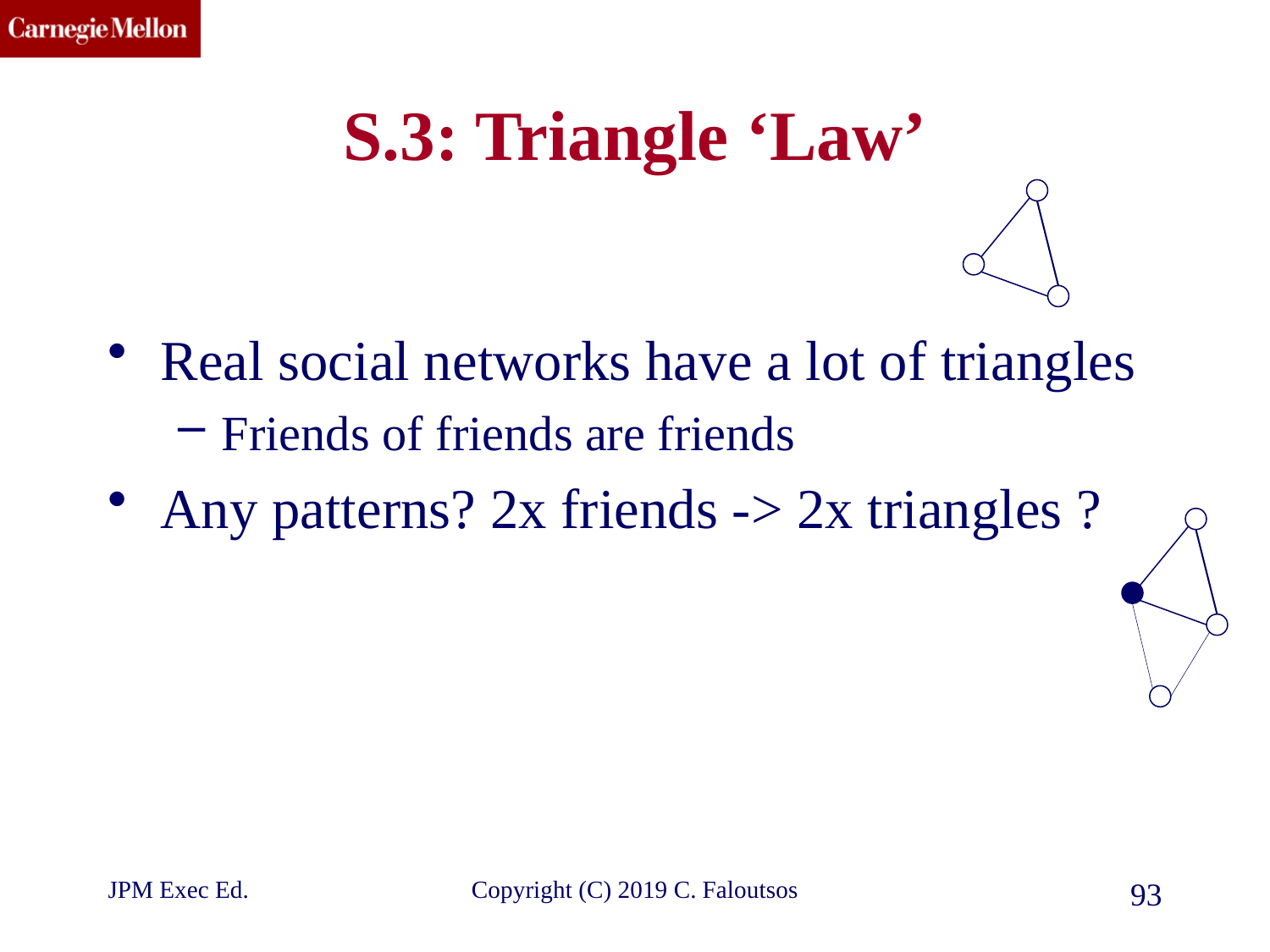

S.3: Triangle ‘Law’

Real social networks have a lot of triangles
Friends of friends are friends
Any patterns? 2x friends -> 2x triangles ?

JPM Exec Ed.
Copyright (C) 2019 C. Faloutsos
93